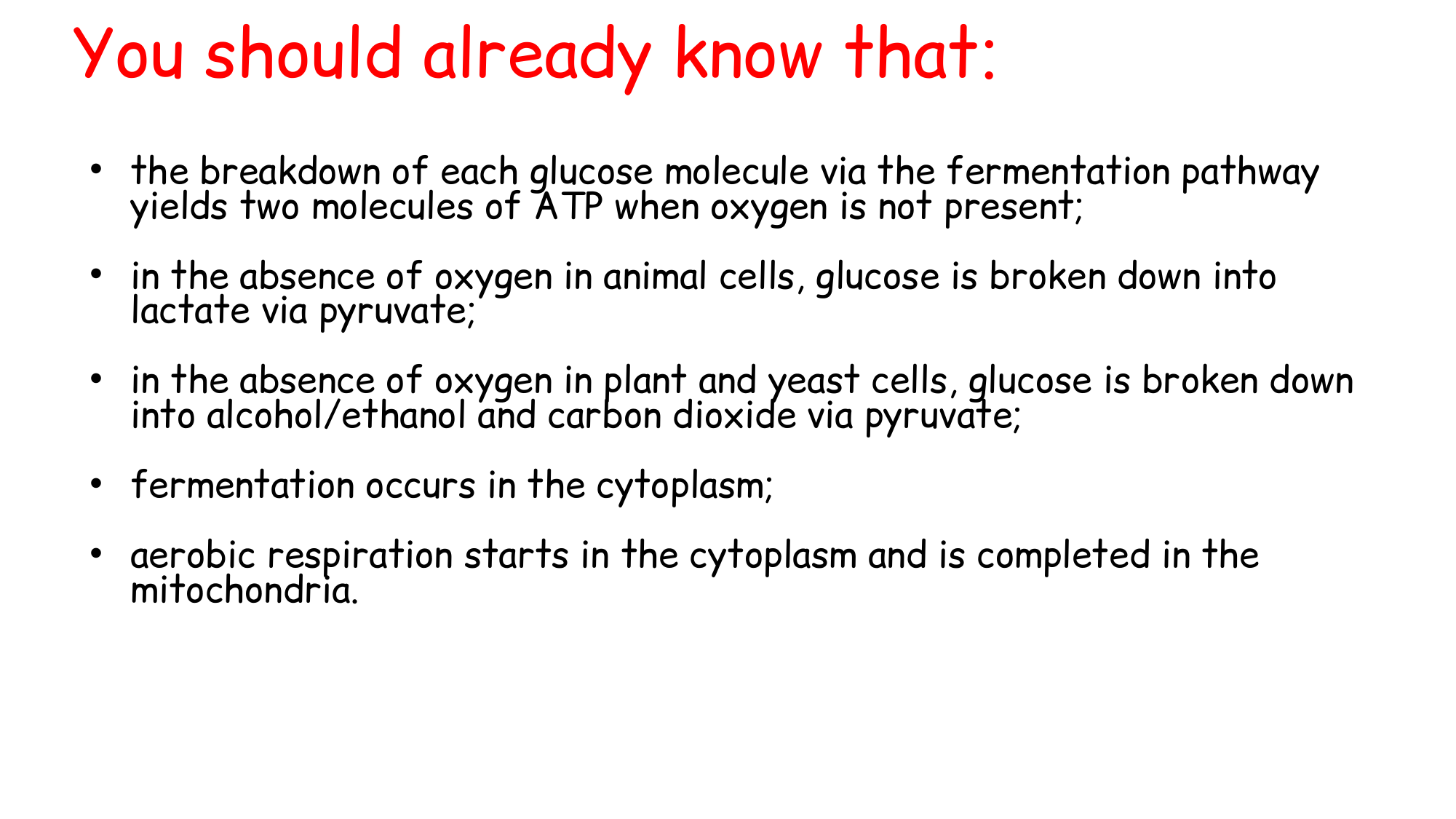

You should already know that:
the breakdown of each glucose molecule via the fermentation pathway yields two molecules of ATP when oxygen is not present;

in the absence of oxygen in animal cells, glucose is broken down into lactate via pyruvate;

in the absence of oxygen in plant and yeast cells, glucose is broken down into alcohol/ethanol and carbon dioxide via pyruvate;

fermentation occurs in the cytoplasm;

aerobic respiration starts in the cytoplasm and is completed in the mitochondria.